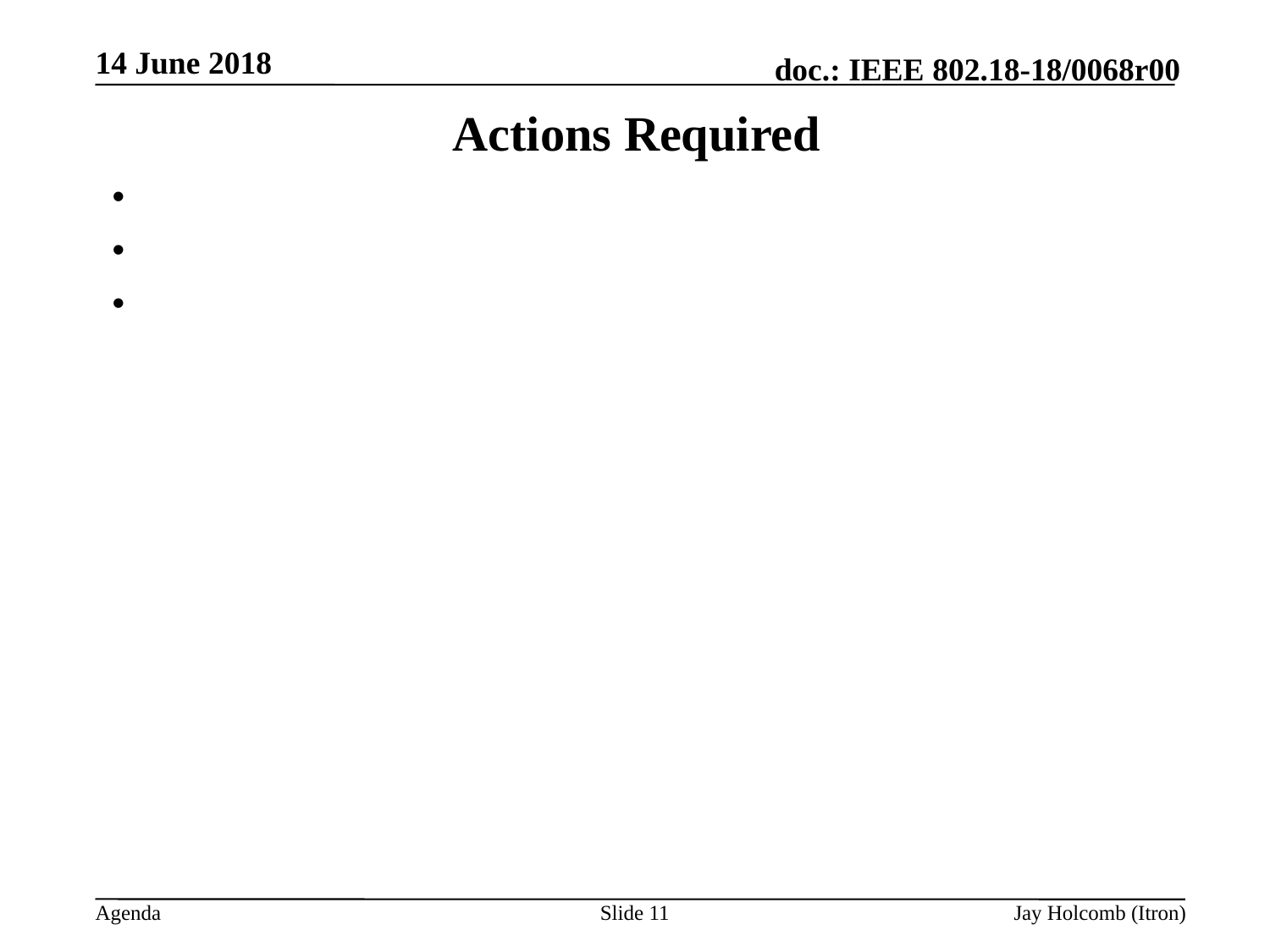

14 June 2018
# Actions Required

Slide 11
Jay Holcomb (Itron)